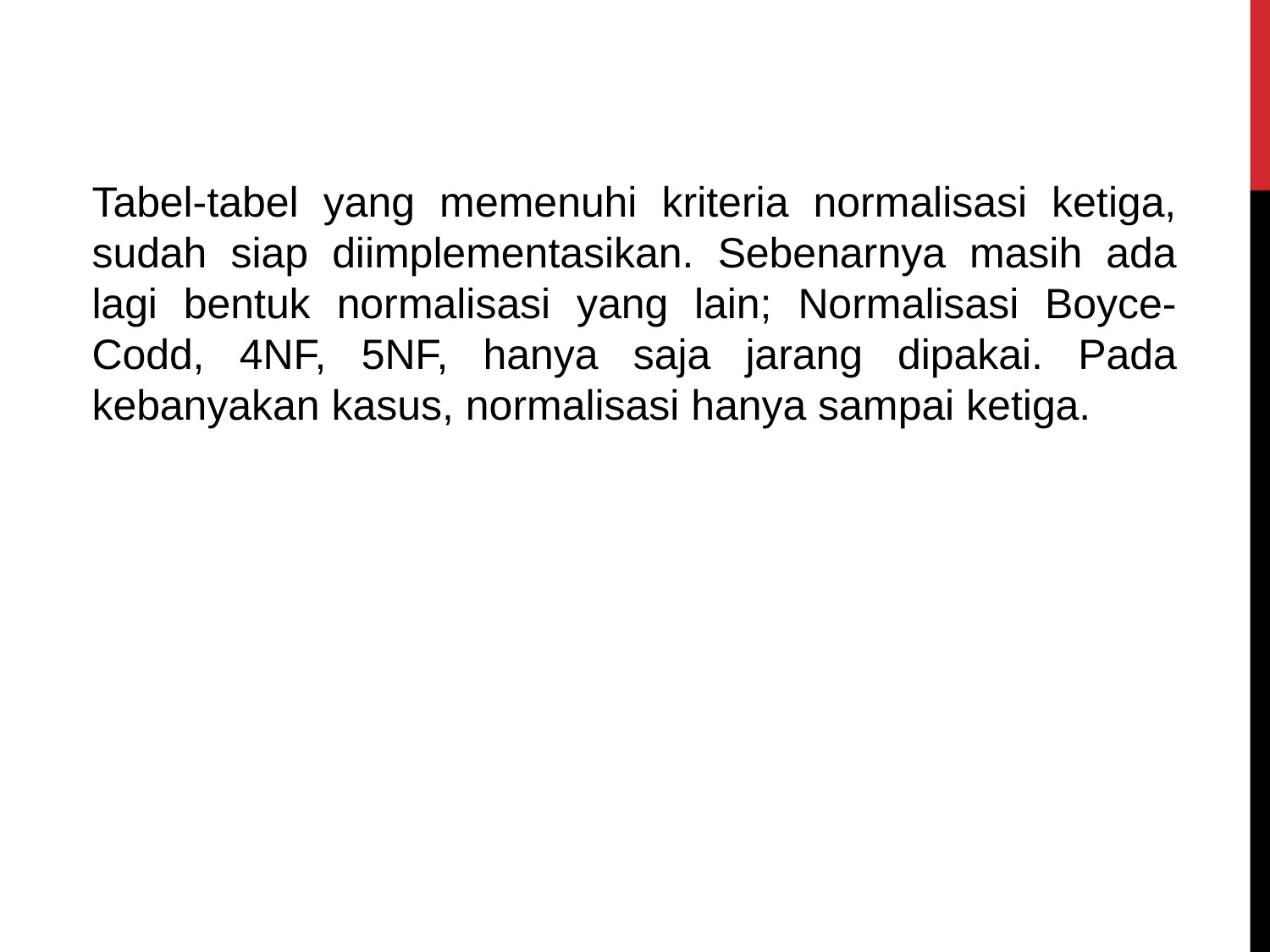

Tabel-tabel yang memenuhi kriteria normalisasi ketiga, sudah siap diimplementasikan. Sebenarnya masih ada lagi bentuk normalisasi yang lain; Normalisasi Boyce-Codd, 4NF, 5NF, hanya saja jarang dipakai. Pada kebanyakan kasus, normalisasi hanya sampai ketiga.